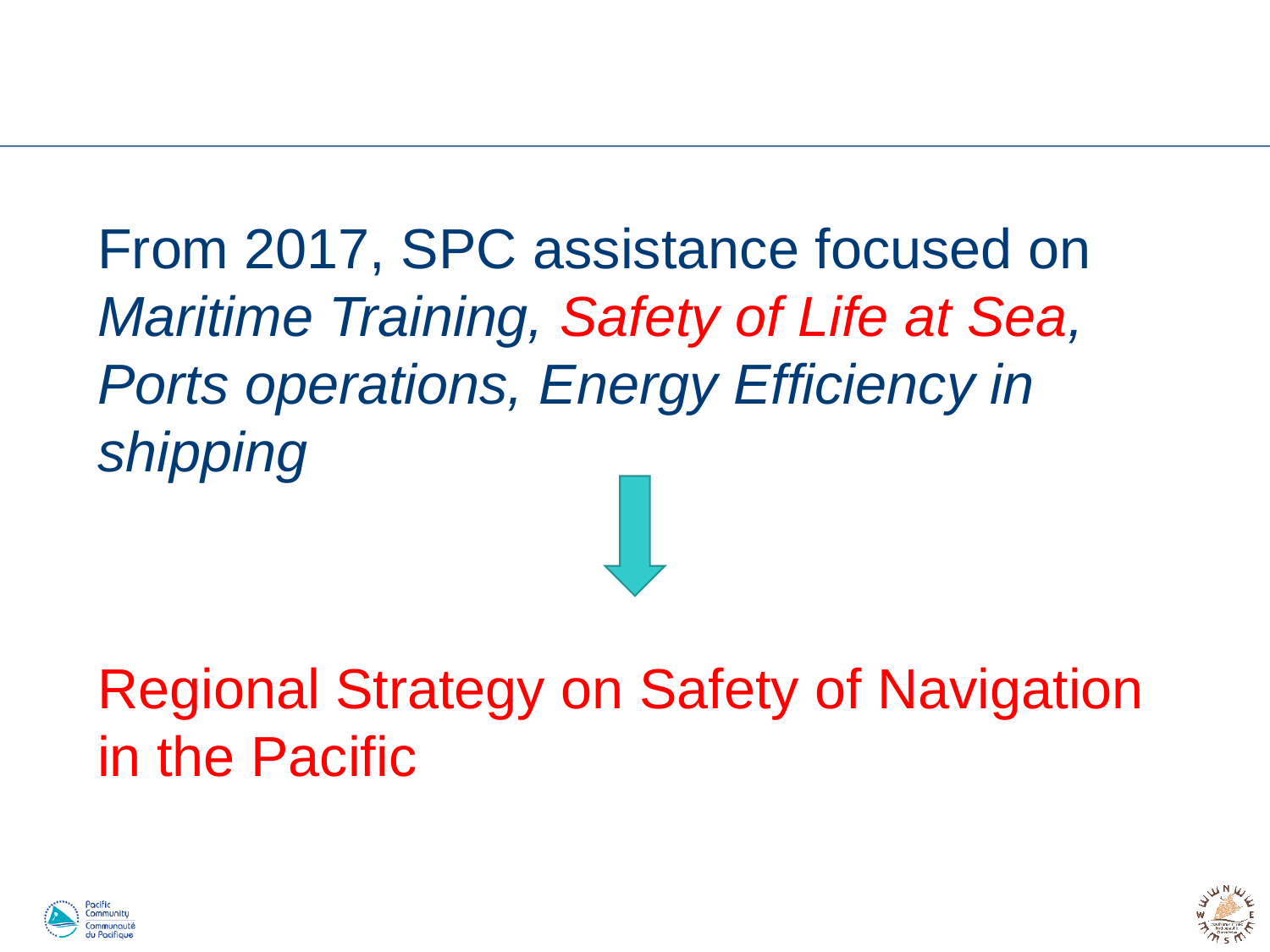

From 2017, SPC assistance focused on Maritime Training, Safety of Life at Sea, Ports operations, Energy Efficiency in shipping

Regional Strategy on Safety of Navigation in the Pacific